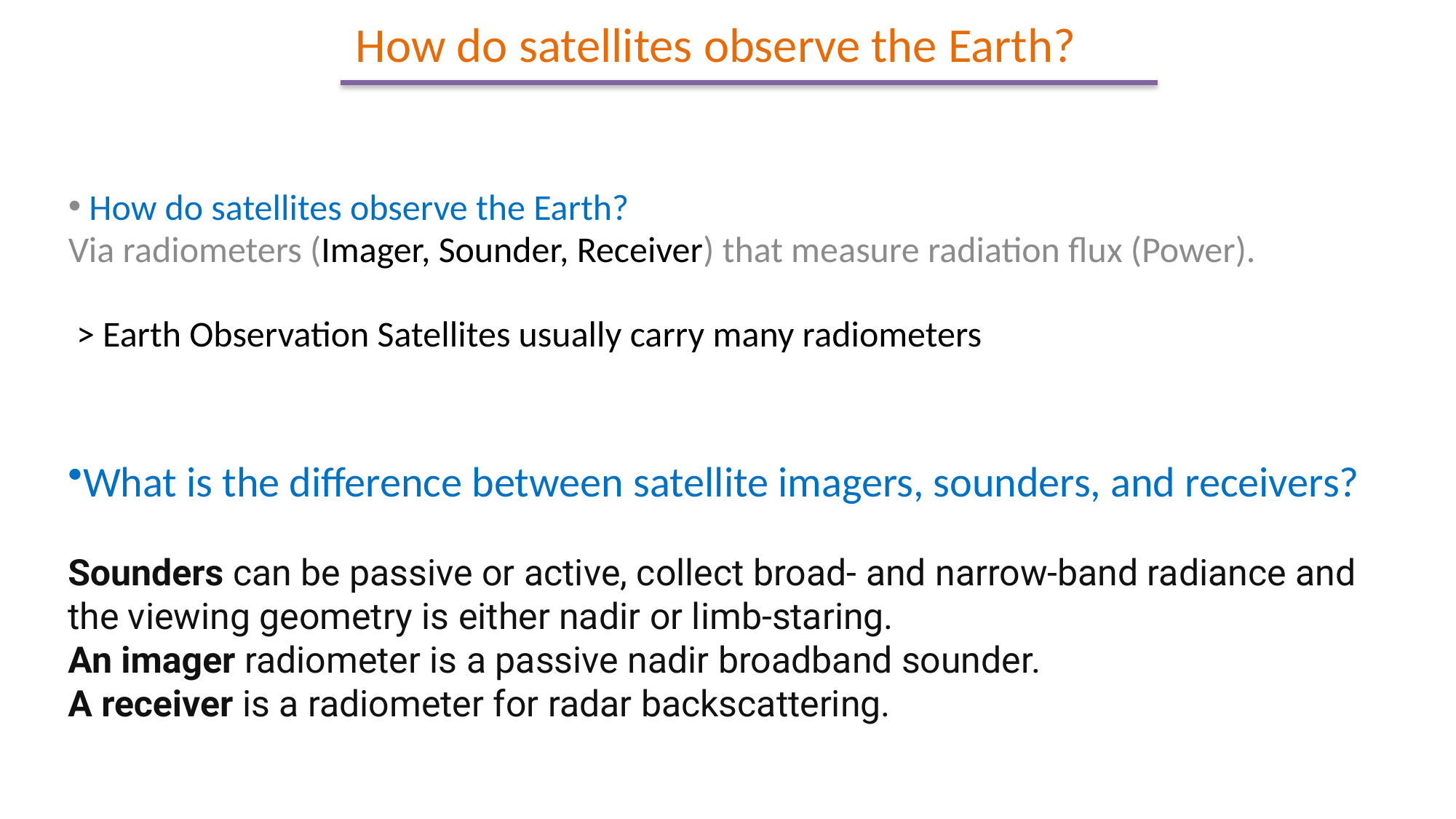

How do satellites observe the Earth?

 How do satellites observe the Earth?
Via radiometers (Imager, Sounder, Receiver) that measure radiation flux (Power).

 > Earth Observation Satellites usually carry many radiometers

What is the difference between satellite imagers, sounders, and receivers?
Sounders can be passive or active, collect broad- and narrow-band radiance and the viewing geometry is either nadir or limb-staring.
An imager radiometer is a passive nadir broadband sounder.
A receiver is a radiometer for radar backscattering.